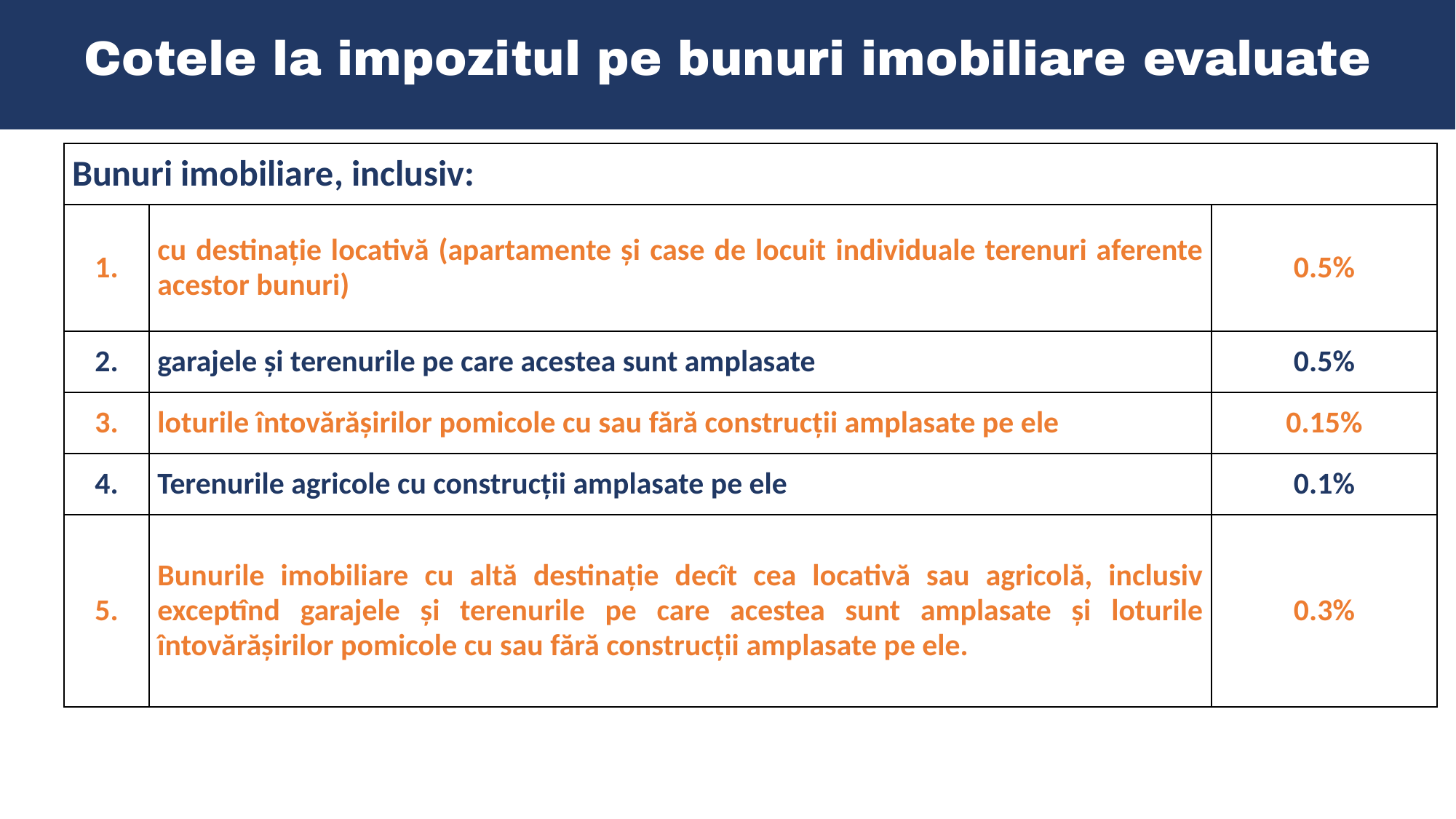

# Cotele la impozitul pe bunuri imobiliare evaluate
| Bunuri imobiliare, inclusiv: |  |  |
| --- | --- | --- |
| 1. | cu destinație locativă (apartamente și case de locuit individuale terenuri aferente acestor bunuri) | 0.5% |
| 2. | garajele și terenurile pe care acestea sunt amplasate | 0.5% |
| 3. | loturile întovărășirilor pomicole cu sau fără construcții amplasate pe ele | 0.15% |
| 4. | Terenurile agricole cu construcții amplasate pe ele | 0.1% |
| 5. | Bunurile imobiliare cu altă destinație decît cea locativă sau agricolă, inclusiv exceptînd garajele și terenurile pe care acestea sunt amplasate și loturile întovărășirilor pomicole cu sau fără construcții amplasate pe ele. | 0.3% |